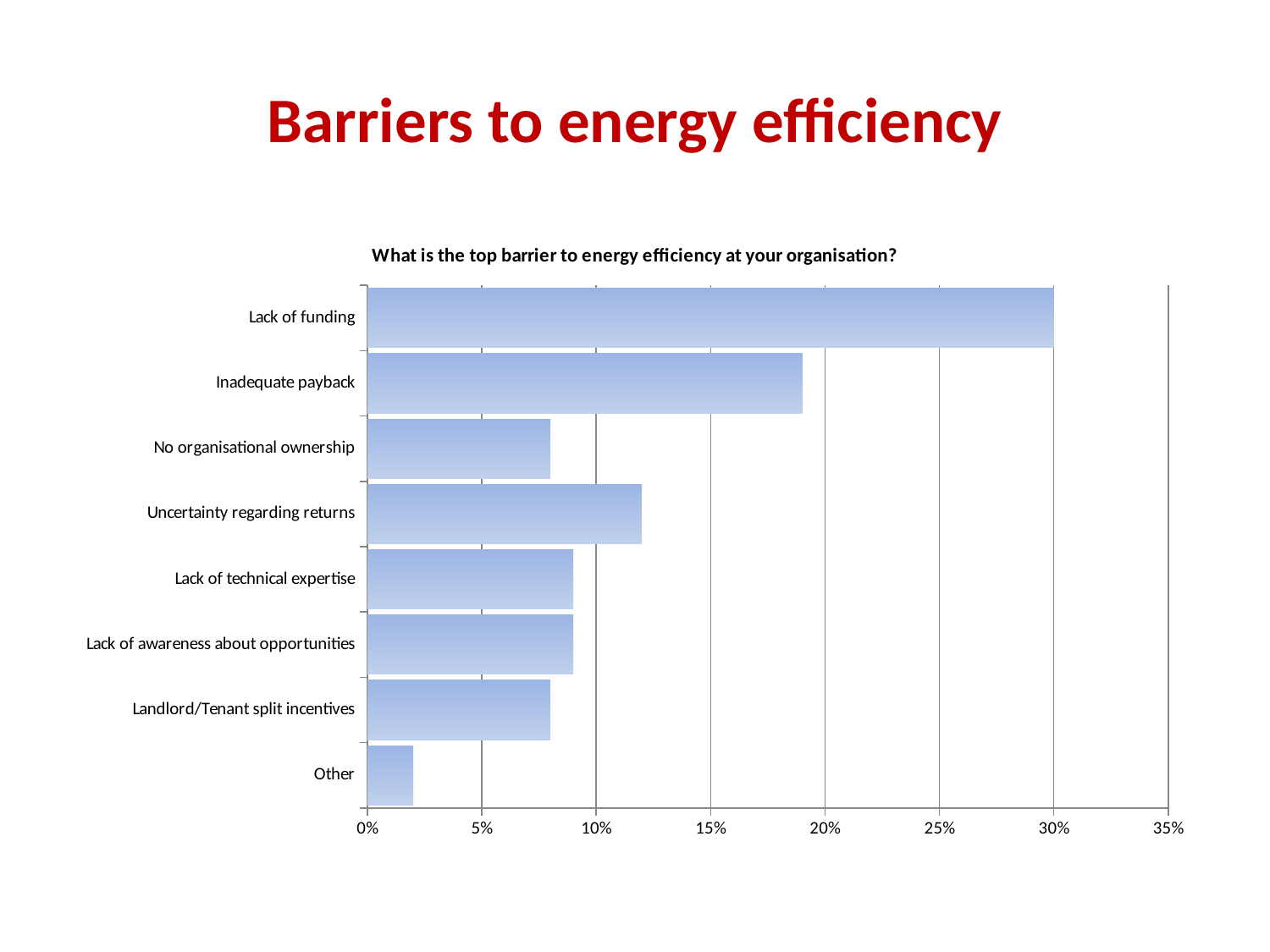

# Barriers to energy efficiency

### Chart: What is the top barrier to energy efficiency at your organisation?

| Category | Series 1 |
|---|---|
| Other | 0.02 |
| Landlord/Tenant split incentives | 0.08 |
| Lack of awareness about opportunities | 0.09 |
| Lack of technical expertise | 0.09 |
| Uncertainty regarding returns | 0.12 |
| No organisational ownership | 0.08 |
| Inadequate payback | 0.19 |
| Lack of funding | 0.3 |